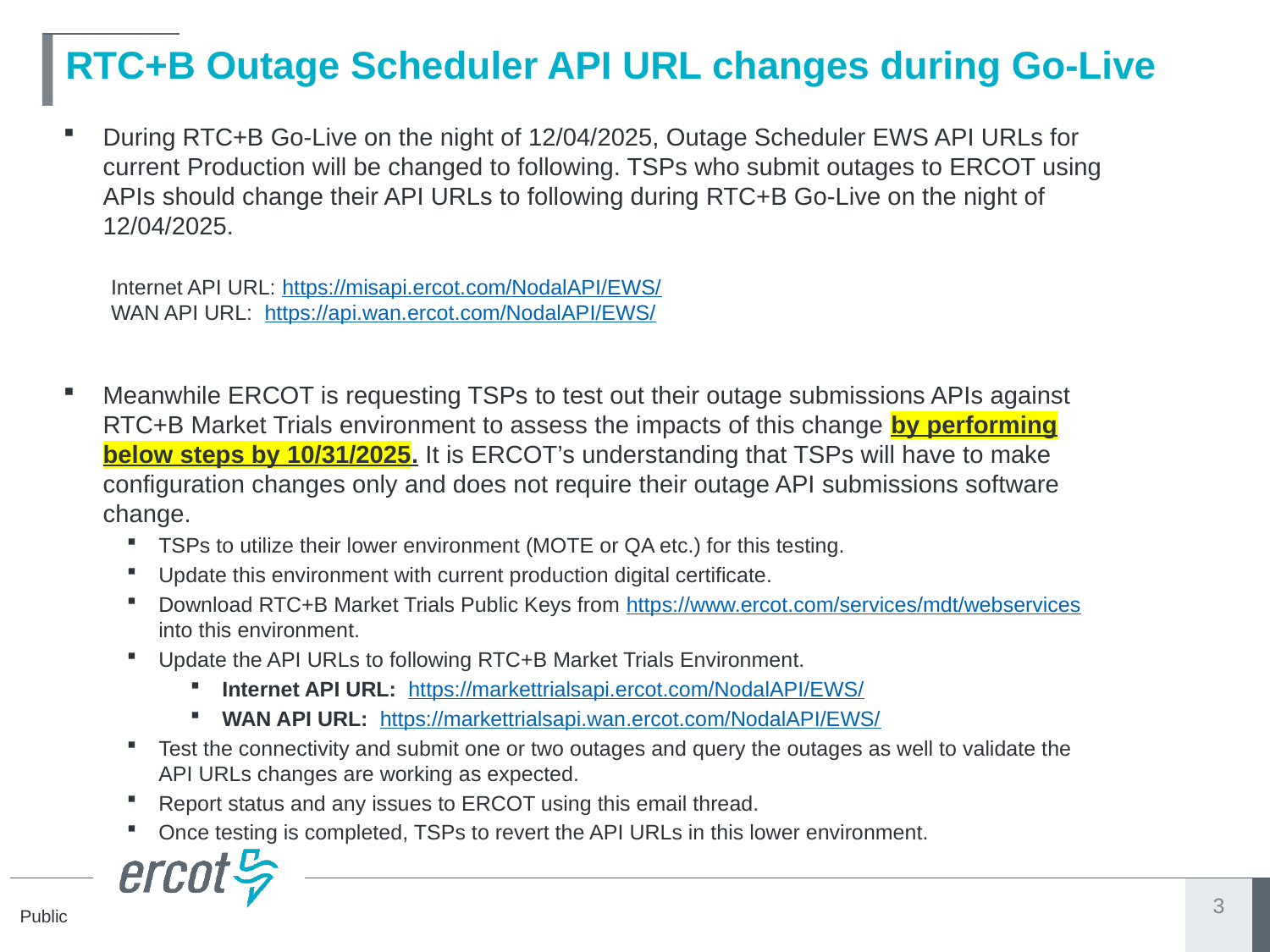

# RTC+B Outage Scheduler API URL changes during Go-Live
During RTC+B Go-Live on the night of 12/04/2025, Outage Scheduler EWS API URLs for current Production will be changed to following. TSPs who submit outages to ERCOT using APIs should change their API URLs to following during RTC+B Go-Live on the night of 12/04/2025.

Internet API URL: https://misapi.ercot.com/NodalAPI/EWS/
WAN API URL:  https://api.wan.ercot.com/NodalAPI/EWS/

Meanwhile ERCOT is requesting TSPs to test out their outage submissions APIs against RTC+B Market Trials environment to assess the impacts of this change by performing below steps by 10/31/2025. It is ERCOT’s understanding that TSPs will have to make configuration changes only and does not require their outage API submissions software change.
TSPs to utilize their lower environment (MOTE or QA etc.) for this testing.
Update this environment with current production digital certificate.
Download RTC+B Market Trials Public Keys from https://www.ercot.com/services/mdt/webservices into this environment.
Update the API URLs to following RTC+B Market Trials Environment.
Internet API URL:  https://markettrialsapi.ercot.com/NodalAPI/EWS/
WAN API URL:  https://markettrialsapi.wan.ercot.com/NodalAPI/EWS/
Test the connectivity and submit one or two outages and query the outages as well to validate the API URLs changes are working as expected.
Report status and any issues to ERCOT using this email thread.
Once testing is completed, TSPs to revert the API URLs in this lower environment.

3